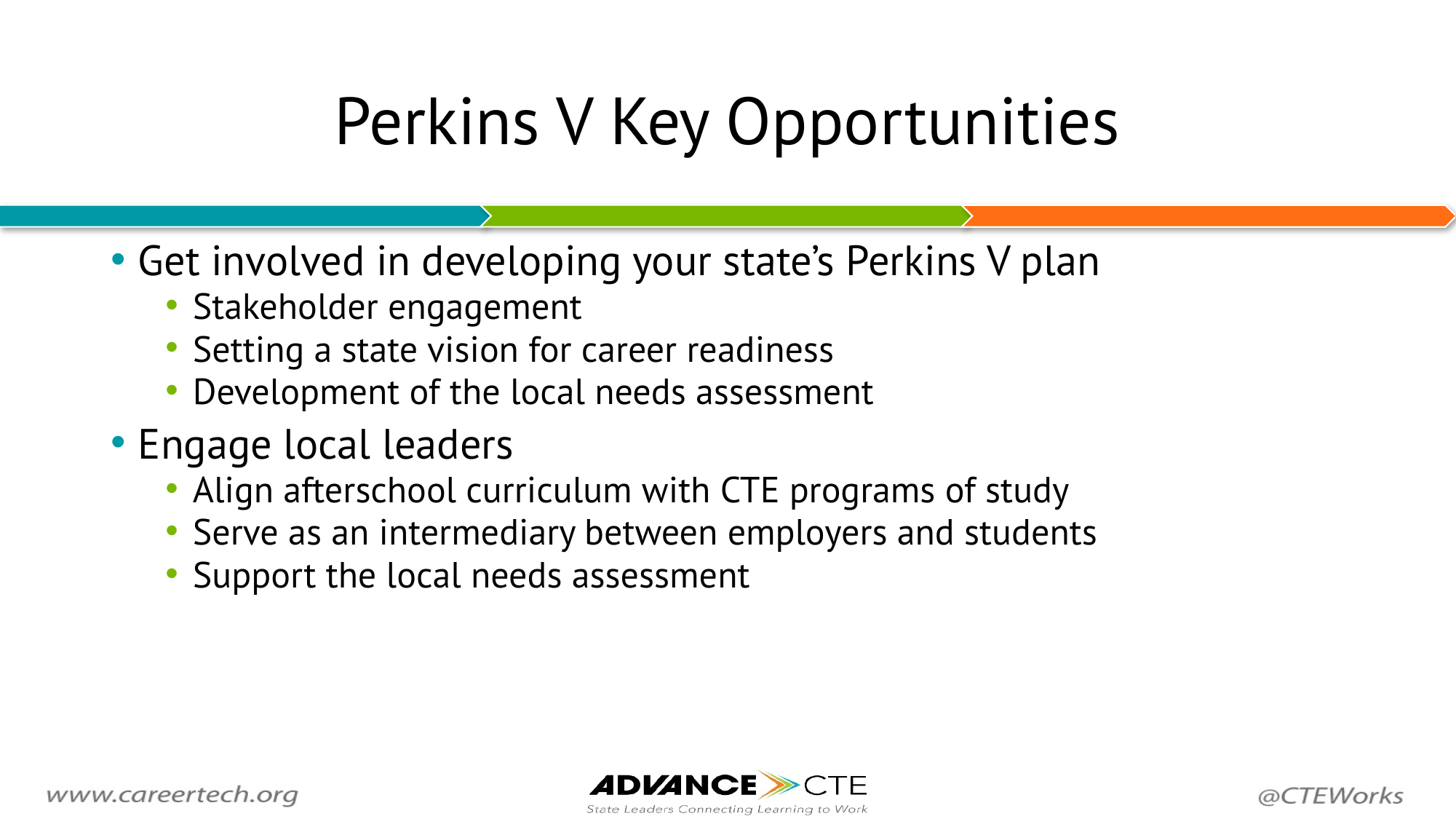

# Perkins V Key Opportunities
Get involved in developing your state’s Perkins V plan
Stakeholder engagement
Setting a state vision for career readiness
Development of the local needs assessment
Engage local leaders
Align afterschool curriculum with CTE programs of study
Serve as an intermediary between employers and students
Support the local needs assessment